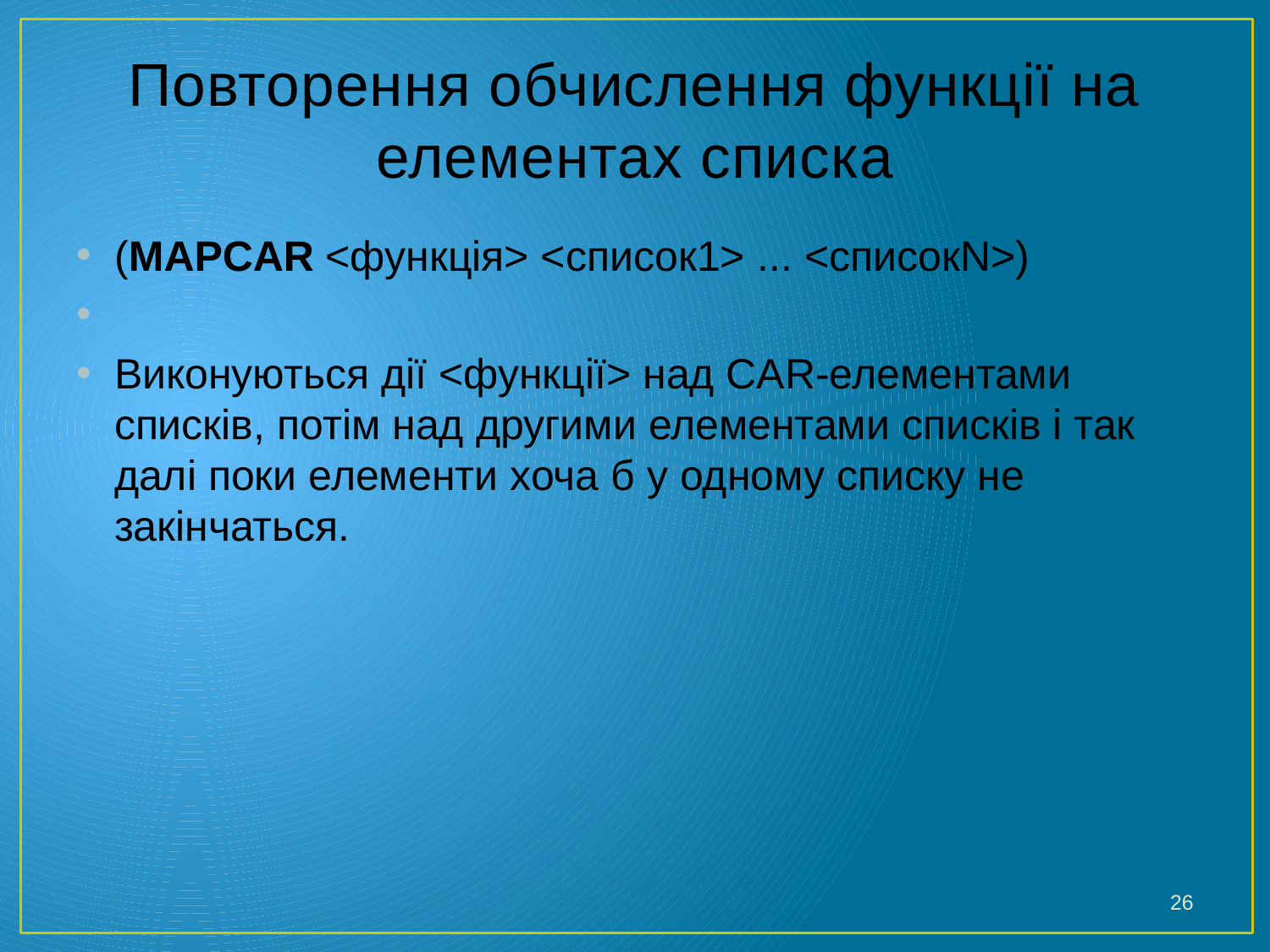

# Повторення обчислення функції на елементах списка
(MAPCAR <функція> <список1> ... <списокN>)

Виконуються дії <функції> над CAR-елементами списків, потім над другими елементами списків і так далі поки елементи хоча б у одному списку не закінчаться.
26